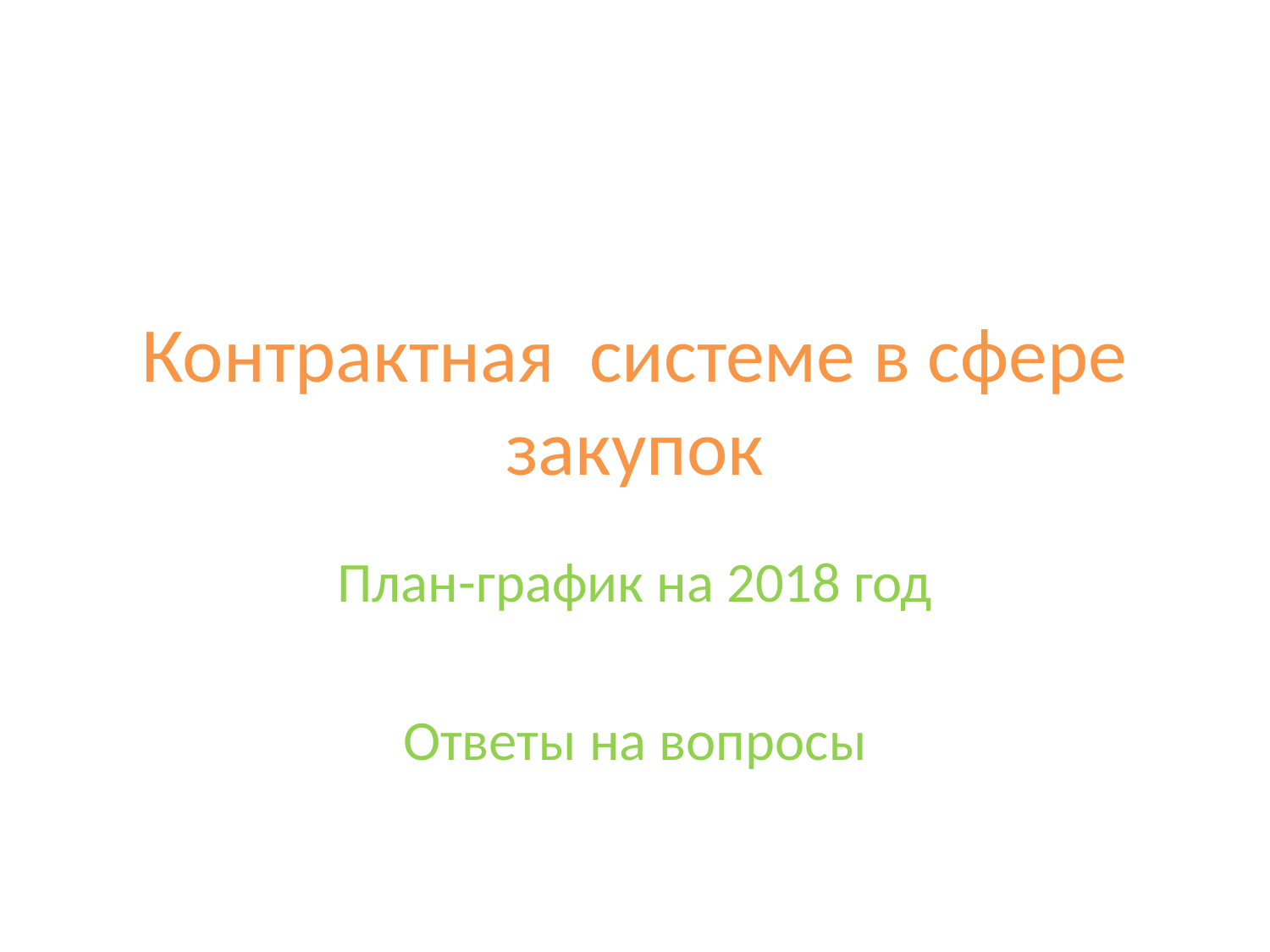

# Контрактная  системе в сфере закупок
План-график на 2018 год

Ответы на вопросы